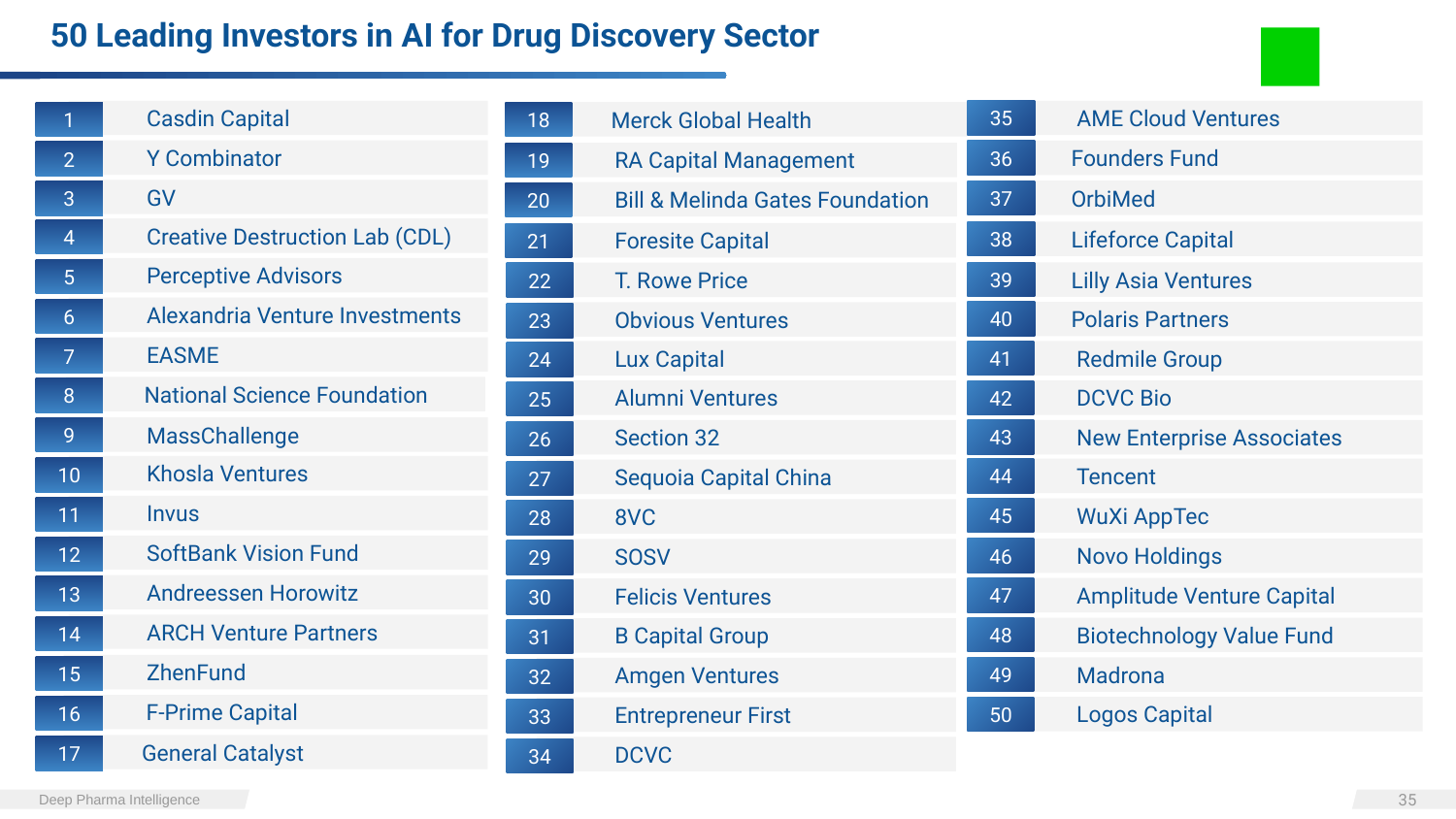

# 50 Leading Investors in AI for Drug Discovery Sector

35
 AME Cloud Ventures
Casdin Capital
Merck Global Health
1
18
Y Combinator
36
Founders Fund
2
RA Capital Management
19
GV
37
OrbiMed
3
Bill & Melinda Gates Foundation
20
Creative Destruction Lab (CDL)
4
38
Lifeforce Capital
Foresite Capital
21
Perceptive Advisors
5
39
Lilly Asia Ventures
T. Rowe Price
22
Alexandria Venture Investments
6
40
Polaris Partners
Obvious Ventures
23
EASME
7
Redmile Group
Lux Capital
41
24
National Science Foundation
8
Alumni Ventures
DCVC Bio
42
25
MassChallenge
9
Section 32
New Enterprise Associates
43
26
Khosla Ventures
10
44
Tencent
Sequoia Capital China
27
Invus
11
45
WuXi AppTec
8VC
28
SoftBank Vision Fund
12
46
Novo Holdings
SOSV
29
Andreessen Horowitz
13
Amplitude Venture Capital
47
Felicis Ventures
30
ARCH Venture Partners
14
Biotechnology Value Fund
48
B Capital Group
31
ZhenFund
15
Madrona
49
Amgen Ventures
32
F-Prime Capital
16
Logos Capital
50
Entrepreneur First
33
General Catalyst
17
DCVC
34
35

Deep Pharma Intelligence